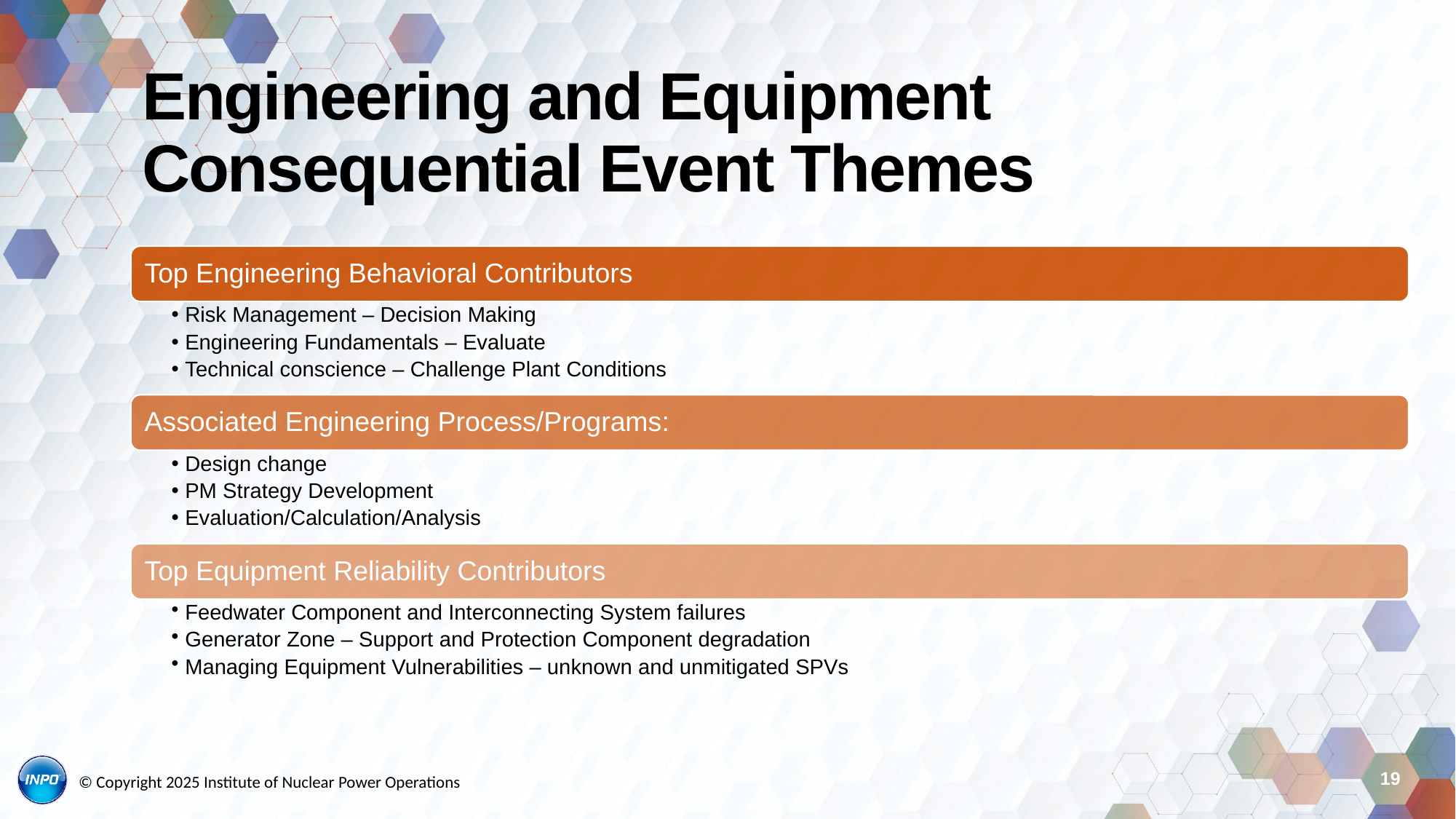

# Engineering and Equipment Consequential Event Themes
Top Engineering Behavioral Contributors
Risk Management – Decision Making
Engineering Fundamentals – Evaluate
Technical conscience – Challenge Plant Conditions
Associated Engineering Process/Programs:
Design change
PM Strategy Development
Evaluation/Calculation/Analysis
Top Equipment Reliability Contributors
Feedwater Component and Interconnecting System failures
Generator Zone – Support and Protection Component degradation
Managing Equipment Vulnerabilities – unknown and unmitigated SPVs